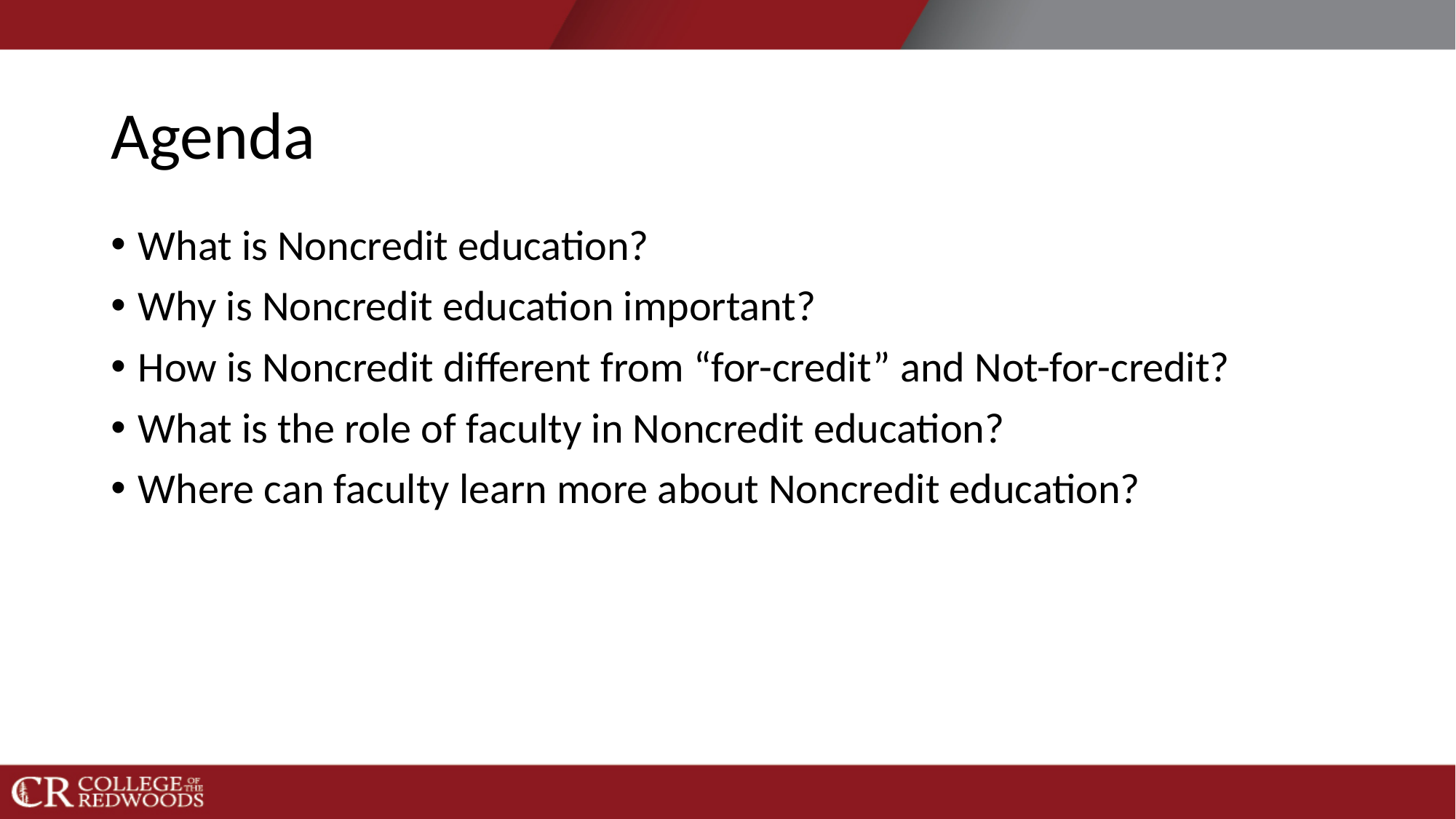

# Agenda
What is Noncredit education?
Why is Noncredit education important?
How is Noncredit different from “for-credit” and Not-for-credit?
What is the role of faculty in Noncredit education?
Where can faculty learn more about Noncredit education?